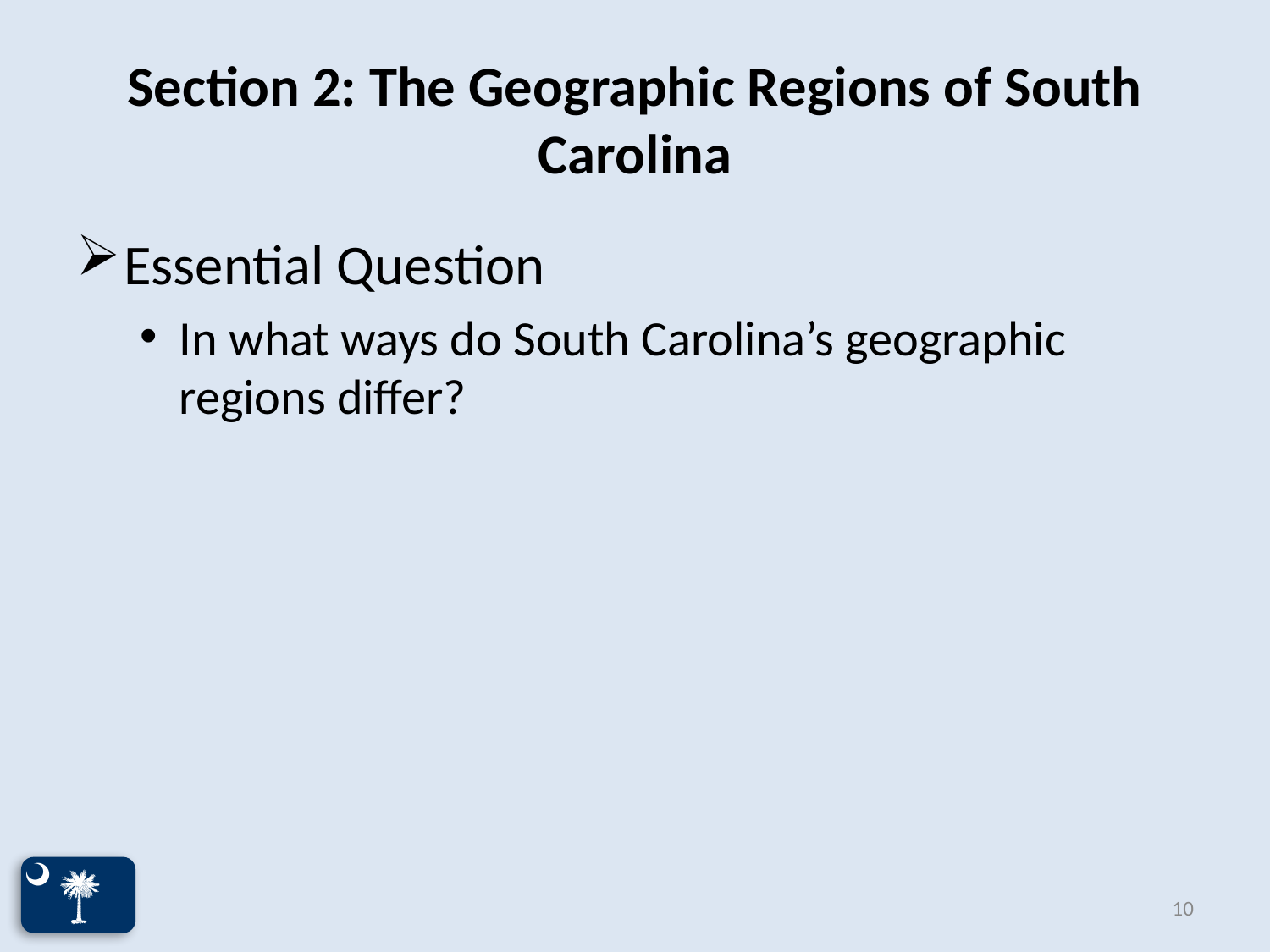

# Section 2: The Geographic Regions of South Carolina
Essential Question
In what ways do South Carolina’s geographic regions differ?

10